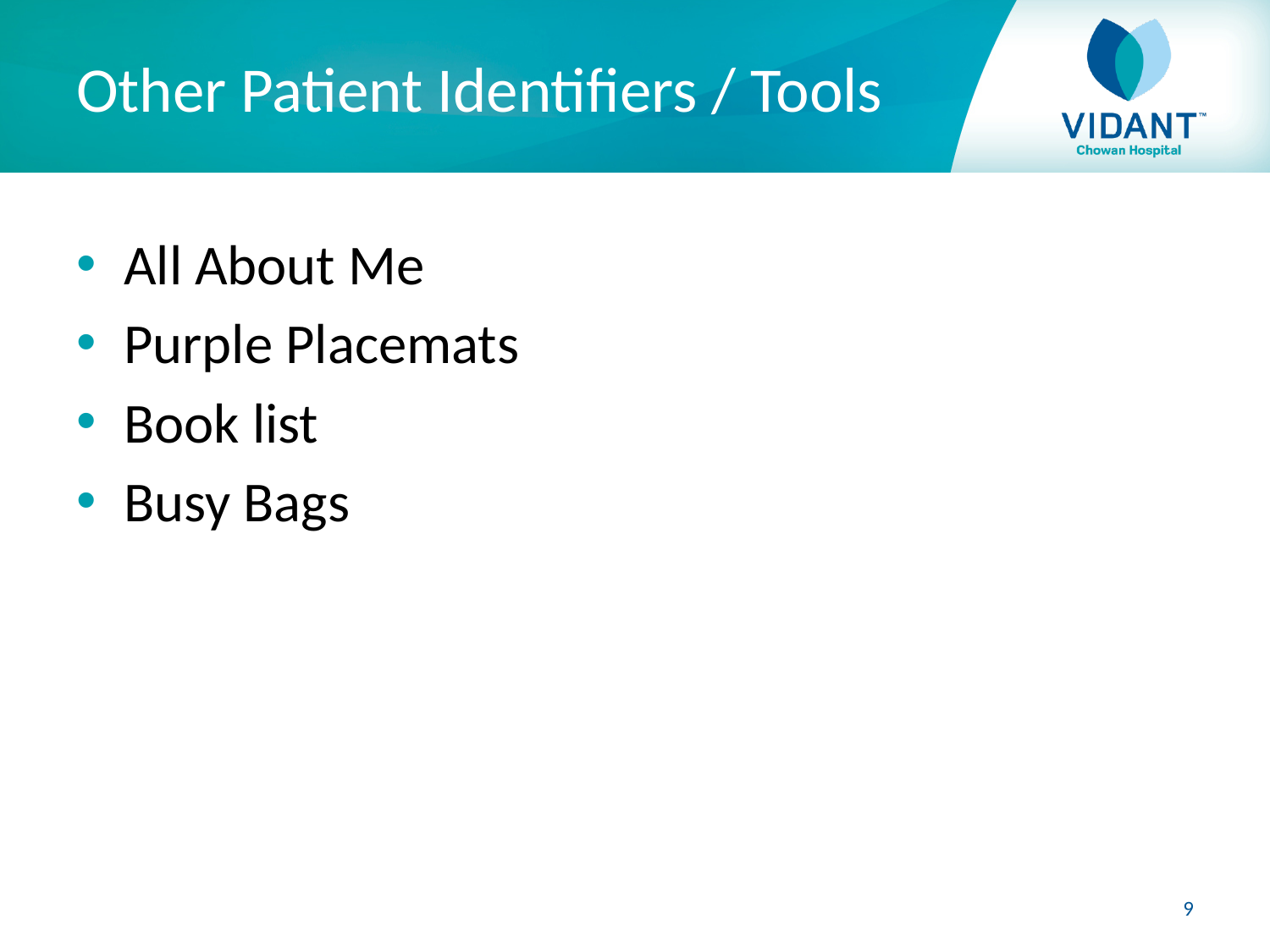

# Other Patient Identifiers / Tools
All About Me
Purple Placemats
Book list
Busy Bags

9